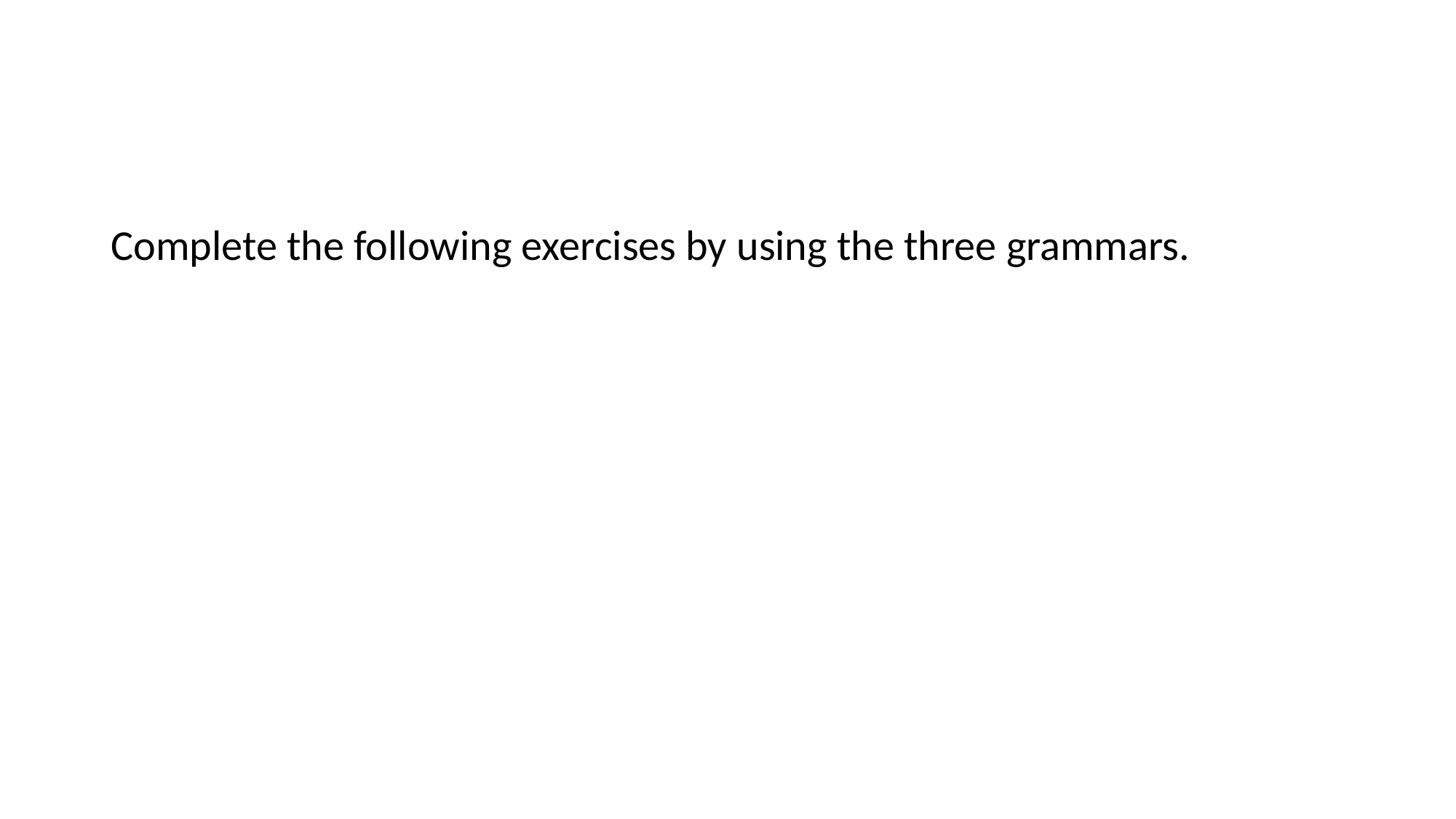

Complete the following exercises by using the three grammars.